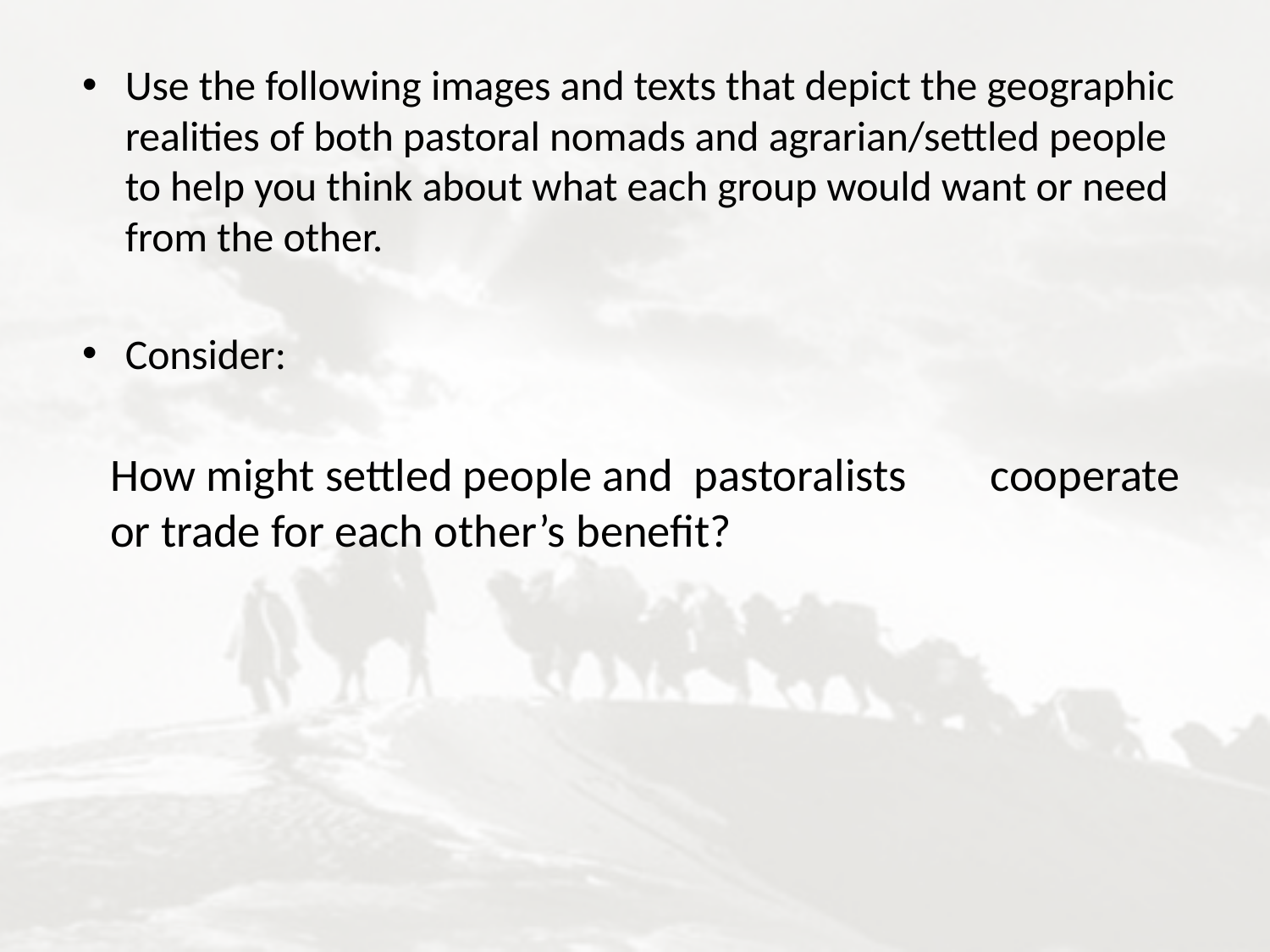

Use the following images and texts that depict the geographic realities of both pastoral nomads and agrarian/settled people to help you think about what each group would want or need from the other.

Consider:

	How might settled people and  pastoralists 	cooperate or trade for each other’s benefit?